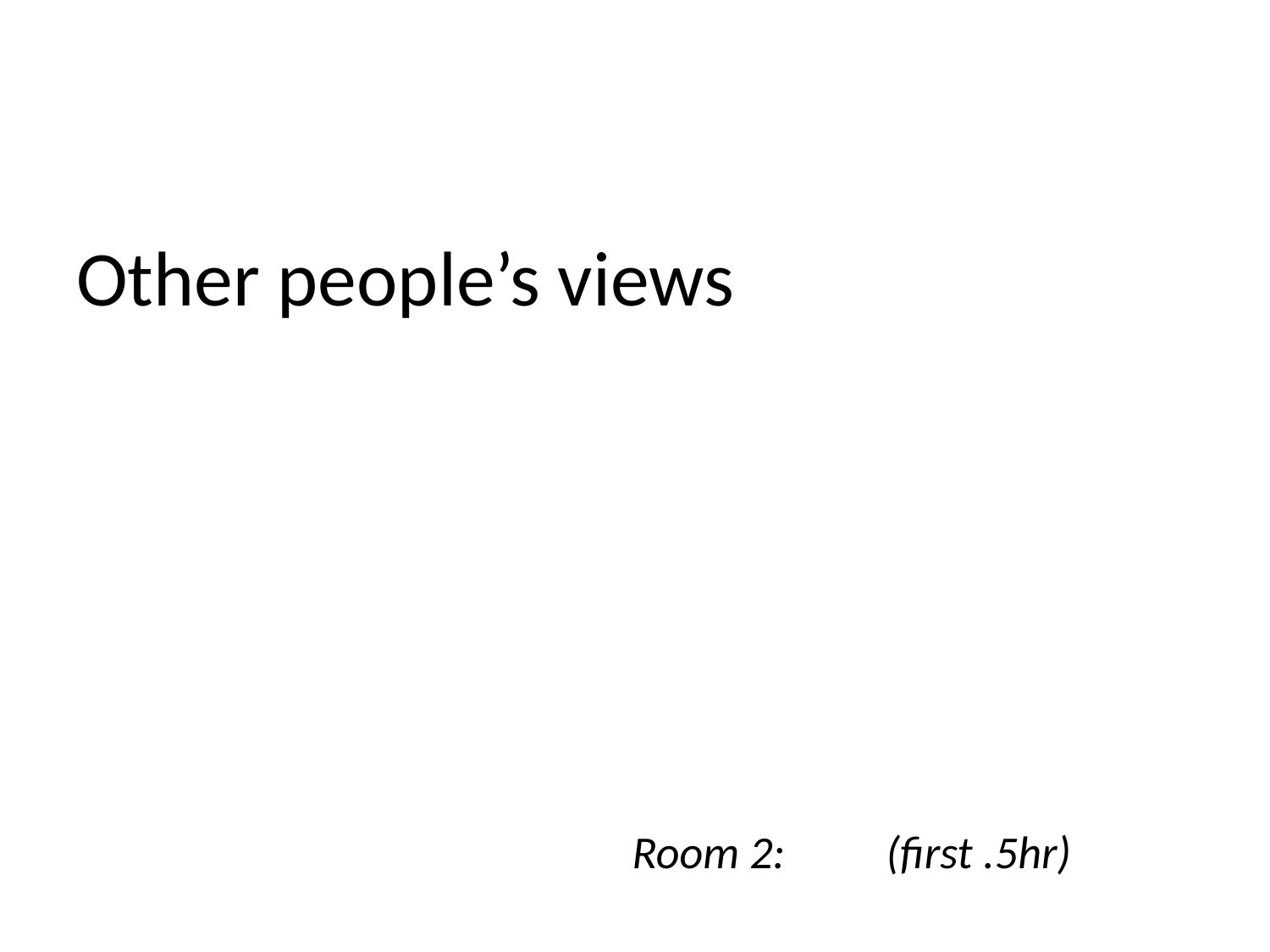

Other people’s views
# Room 2: 	(first .5hr)